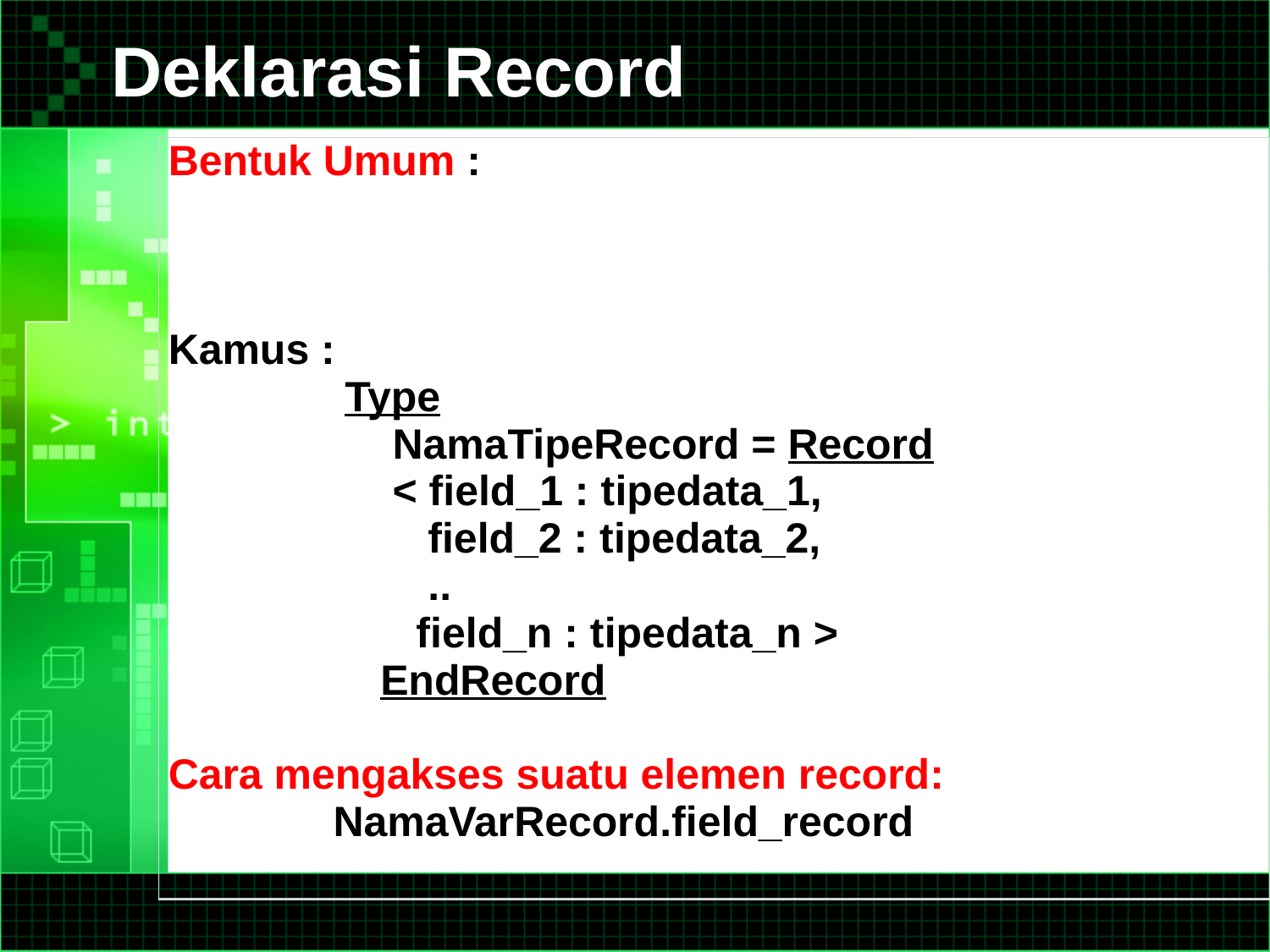

# Deklarasi Record
| Bentuk Umum : Kamus : Type NamaTipeRecord = Record < field\_1 : tipedata\_1, field\_2 : tipedata\_2, .. field\_n : tipedata\_n > EndRecord Cara mengakses suatu elemen record: NamaVarRecord.field\_record |
| --- |